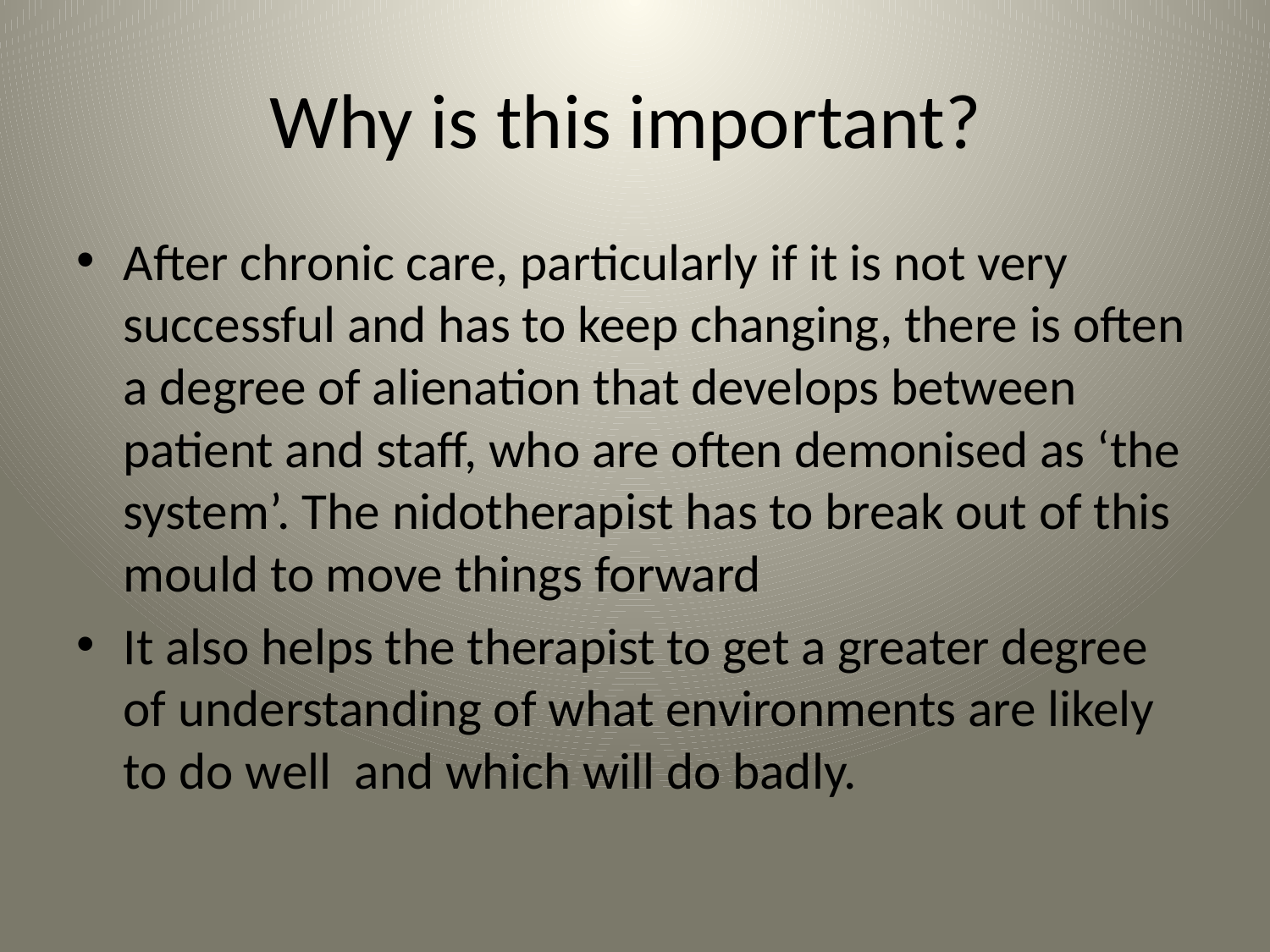

# Why is this important?
After chronic care, particularly if it is not very successful and has to keep changing, there is often a degree of alienation that develops between patient and staff, who are often demonised as ‘the system’. The nidotherapist has to break out of this mould to move things forward
It also helps the therapist to get a greater degree of understanding of what environments are likely to do well  and which will do badly.